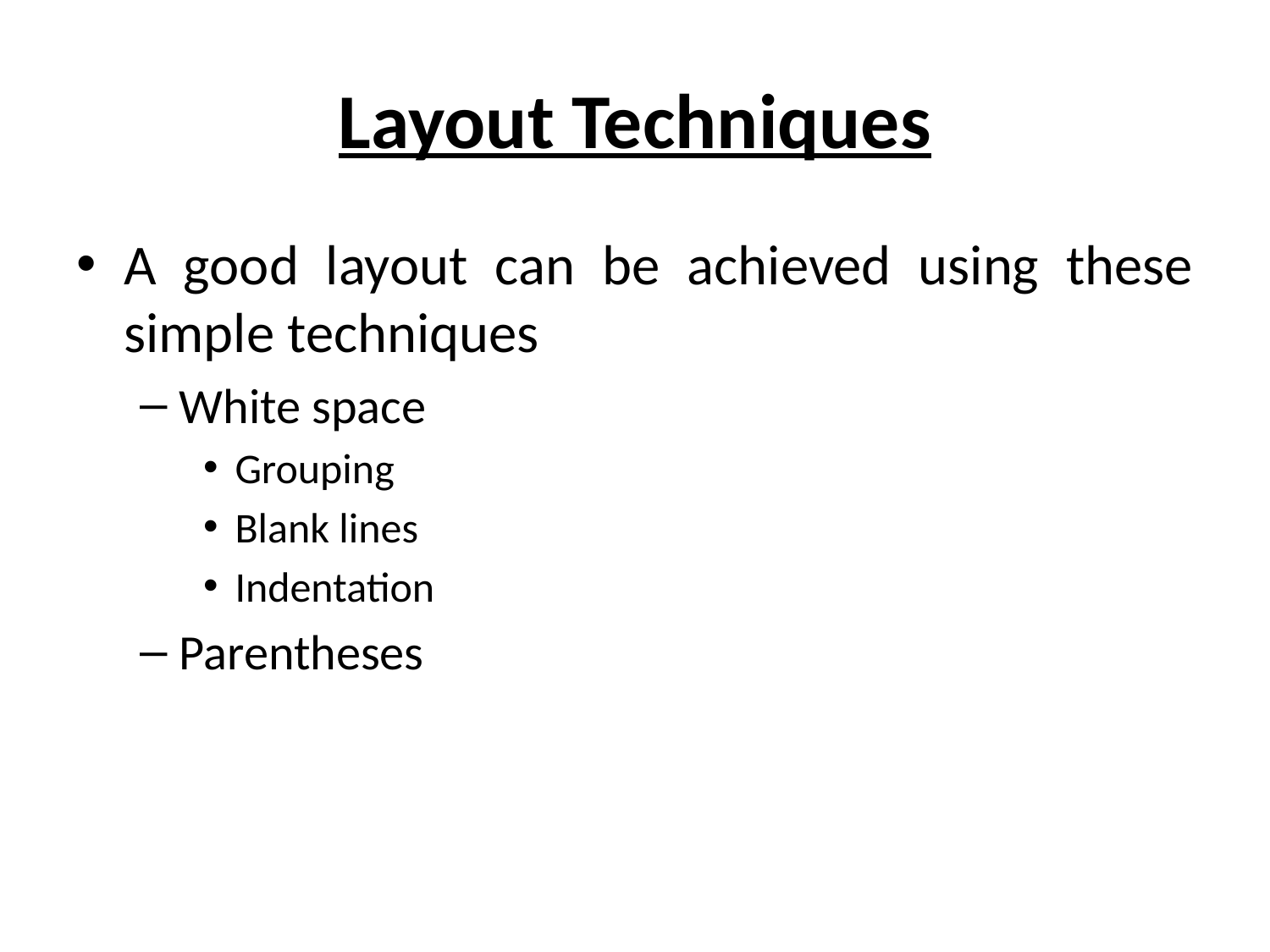

# Layout Techniques
A good layout can be achieved using these simple techniques
White space
Grouping
Blank lines
Indentation
Parentheses